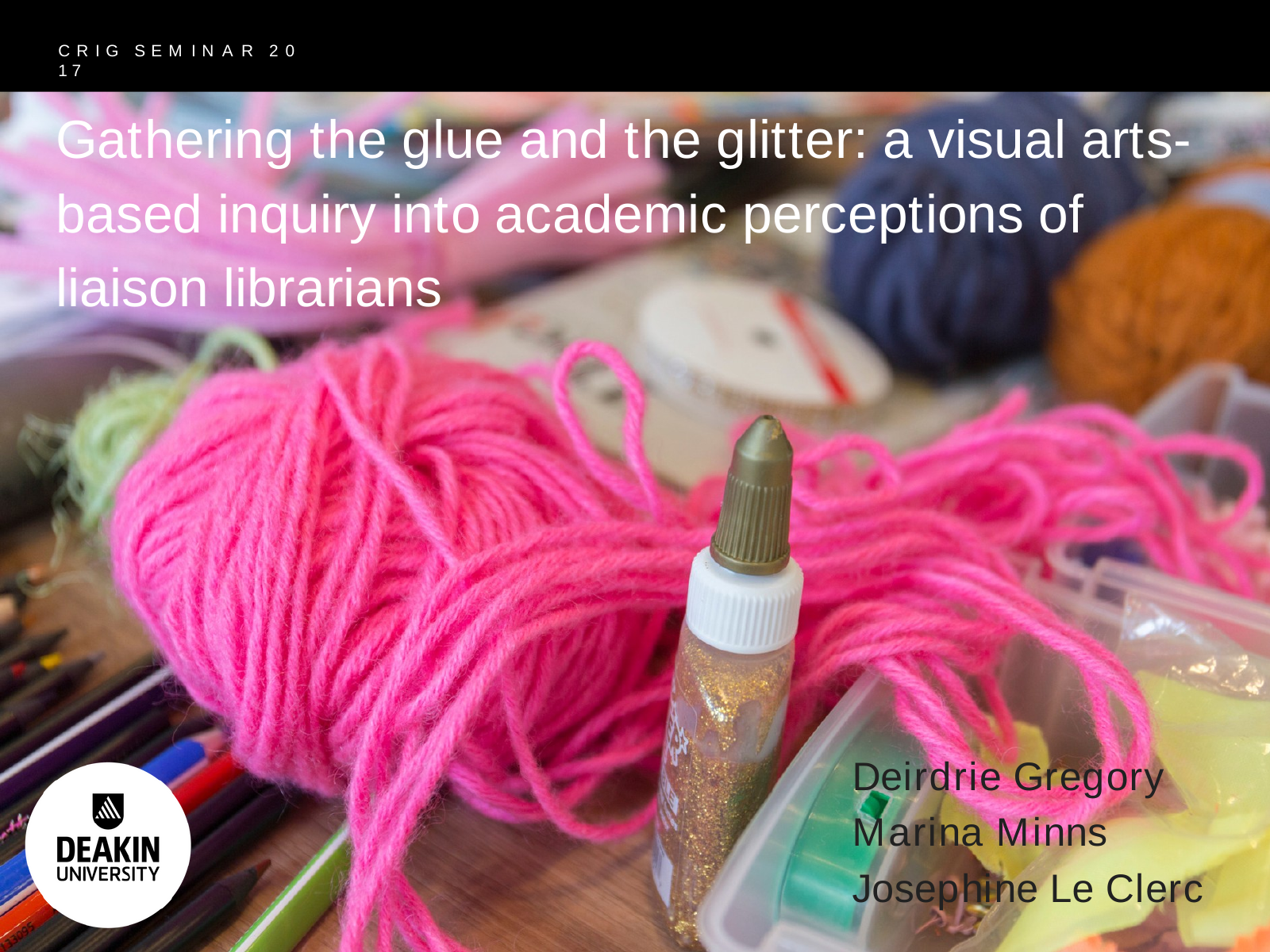

C R I G   S E M I N A R   2 0 1 7
# Gathering the glue and the glitter: a visual arts- based inquiry into academic perceptions of liaison librarians

Deirdrie Gregory Marina Minns Josephine Le Clerc